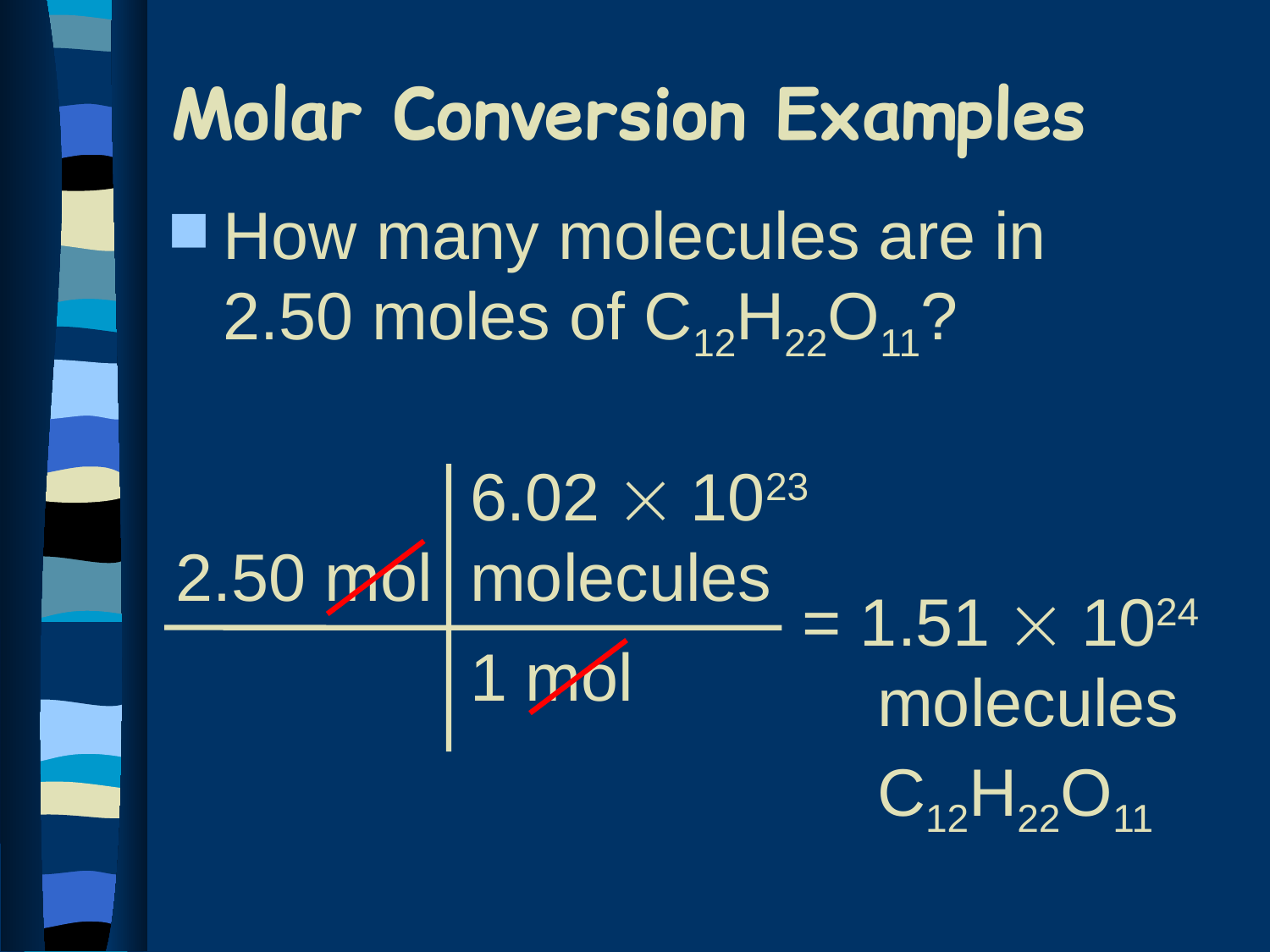

# Molar Conversion Examples
How many molecules are in 2.50 moles of C12H22O11?
6.02 × 1023
molecules
1 mol

2.50 mol

= 1.51 × 1024
    molecules
    C12H22O11